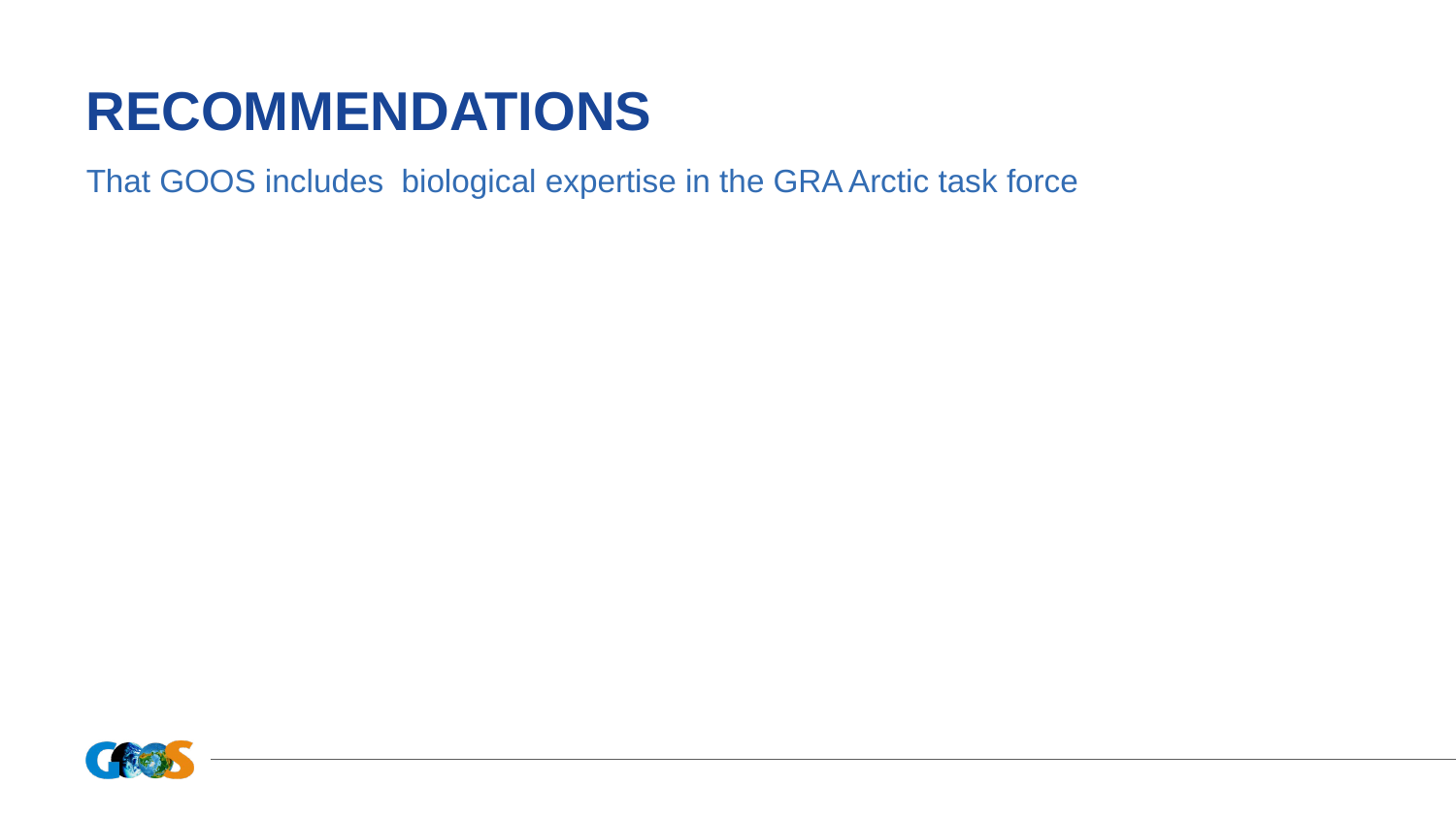

# RECOMMENDATIONS
That GOOS includes  biological expertise in the GRA Arctic task force